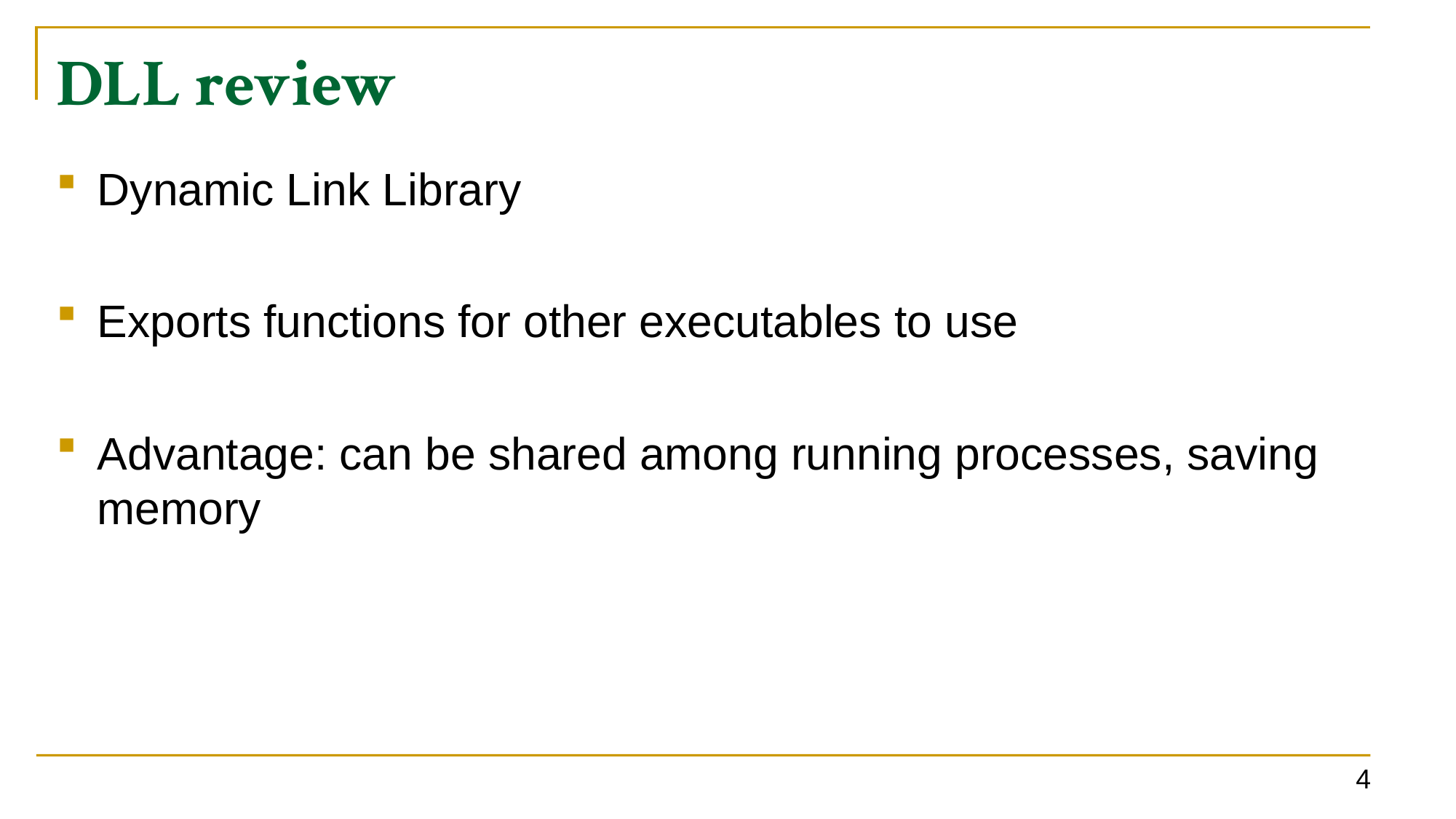

# DLL review
Dynamic Link Library

Exports functions for other executables to use

Advantage: can be shared among running processes, saving memory